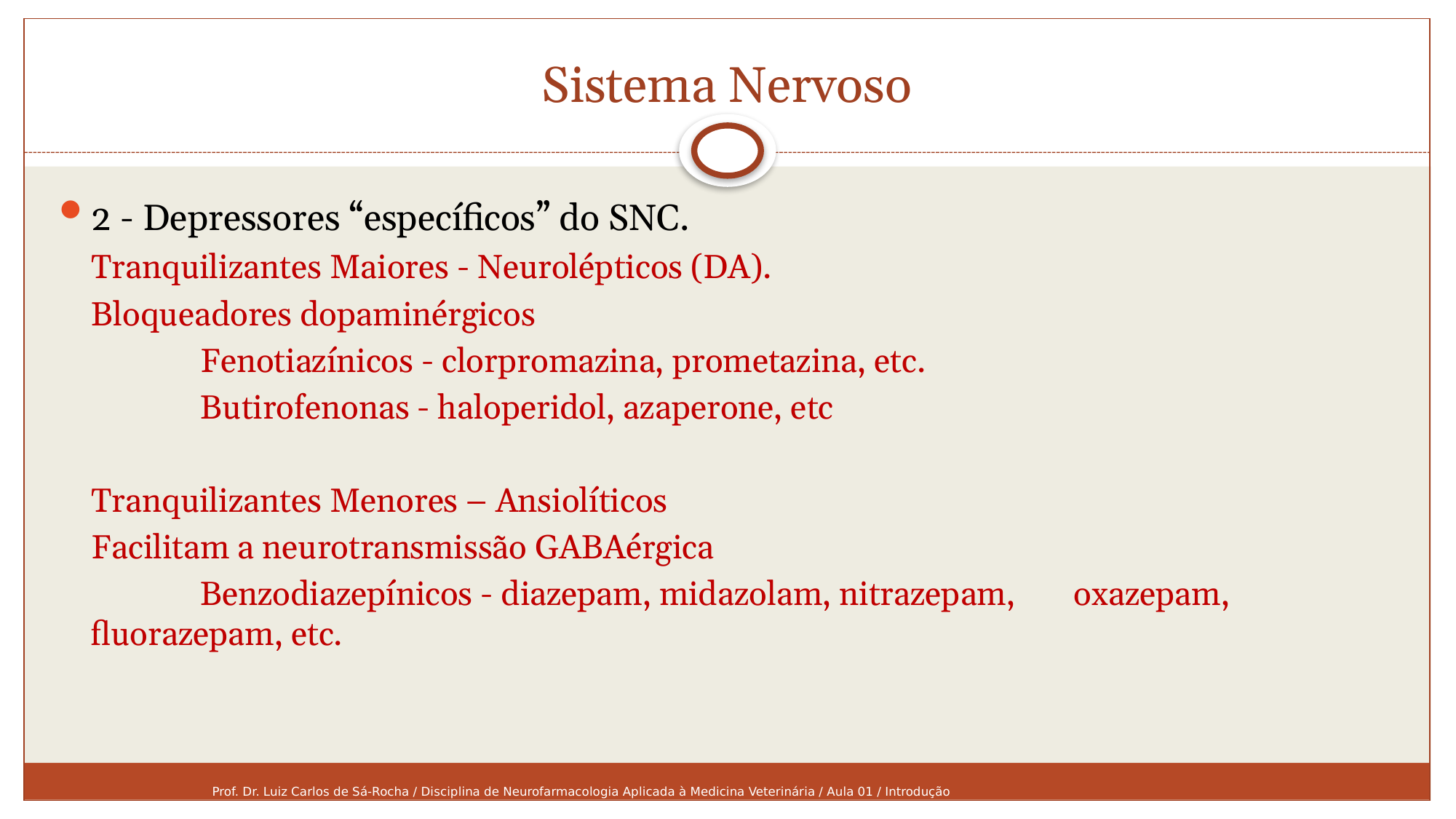

# Sistema Nervoso
2 - Depressores “específicos” do SNC.
	Tranquilizantes Maiores - Neurolépticos (DA).
	Bloqueadores dopaminérgicos
		Fenotiazínicos - clorpromazina, prometazina, etc.
		Butirofenonas - haloperidol, azaperone, etc

	Tranquilizantes Menores – Ansiolíticos
	Facilitam a neurotransmissão GABAérgica
		Benzodiazepínicos - diazepam, midazolam, nitrazepam, 	oxazepam, fluorazepam, etc.

Prof. Dr. Luiz Carlos de Sá-Rocha / Disciplina de Neurofarmacologia Aplicada à Medicina Veterinária / Aula 01 / Introdução